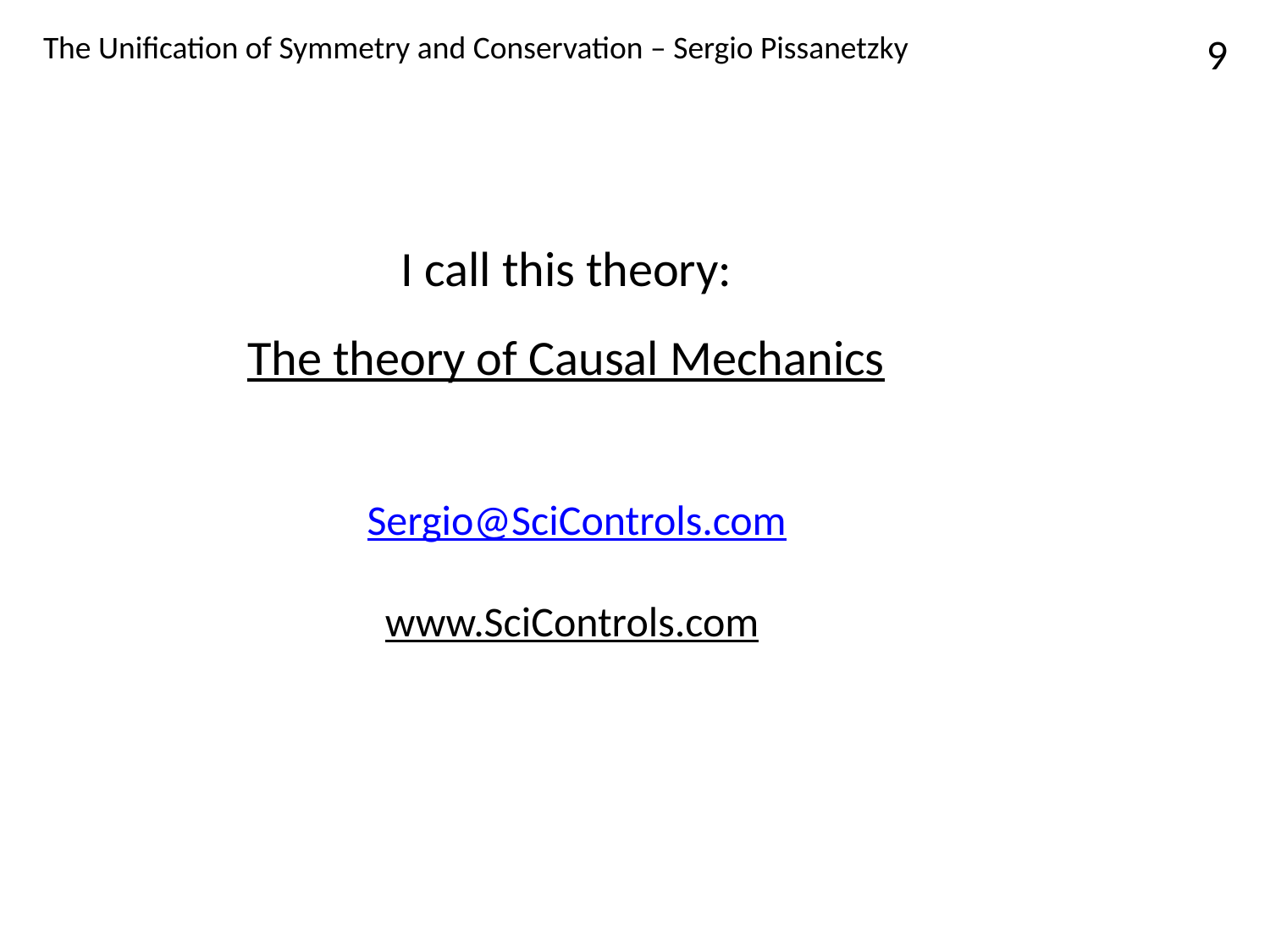

The Unification of Symmetry and Conservation – Sergio Pissanetzky
9
I call this theory:
The theory of Causal Mechanics
Sergio@SciControls.com

www.SciControls.com